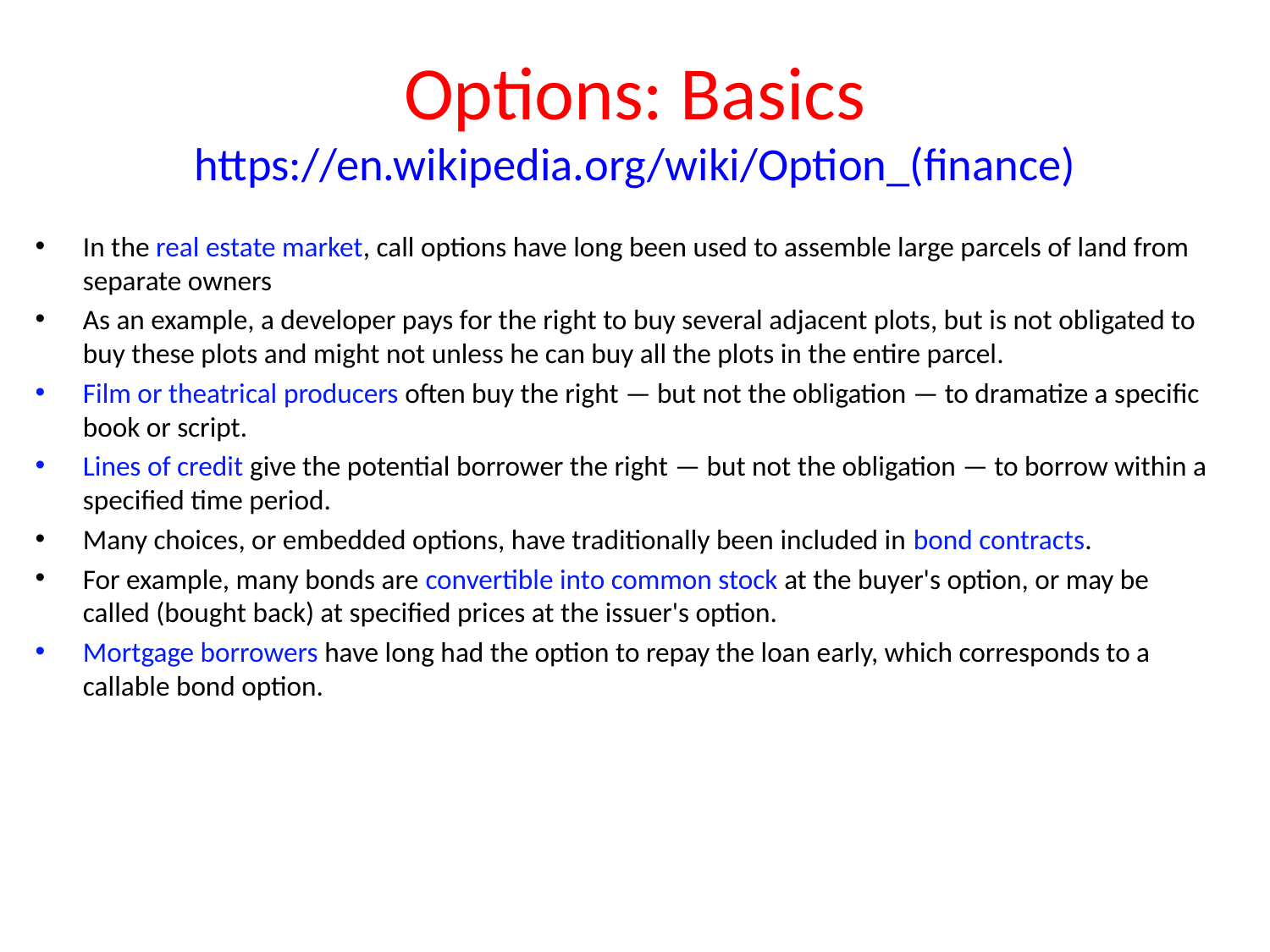

# Options: Basics https://en.wikipedia.org/wiki/Option_(finance)
In the real estate market, call options have long been used to assemble large parcels of land from separate owners
As an example, a developer pays for the right to buy several adjacent plots, but is not obligated to buy these plots and might not unless he can buy all the plots in the entire parcel.
Film or theatrical producers often buy the right — but not the obligation — to dramatize a specific book or script.
Lines of credit give the potential borrower the right — but not the obligation — to borrow within a specified time period.
Many choices, or embedded options, have traditionally been included in bond contracts.
For example, many bonds are convertible into common stock at the buyer's option, or may be called (bought back) at specified prices at the issuer's option.
Mortgage borrowers have long had the option to repay the loan early, which corresponds to a callable bond option.